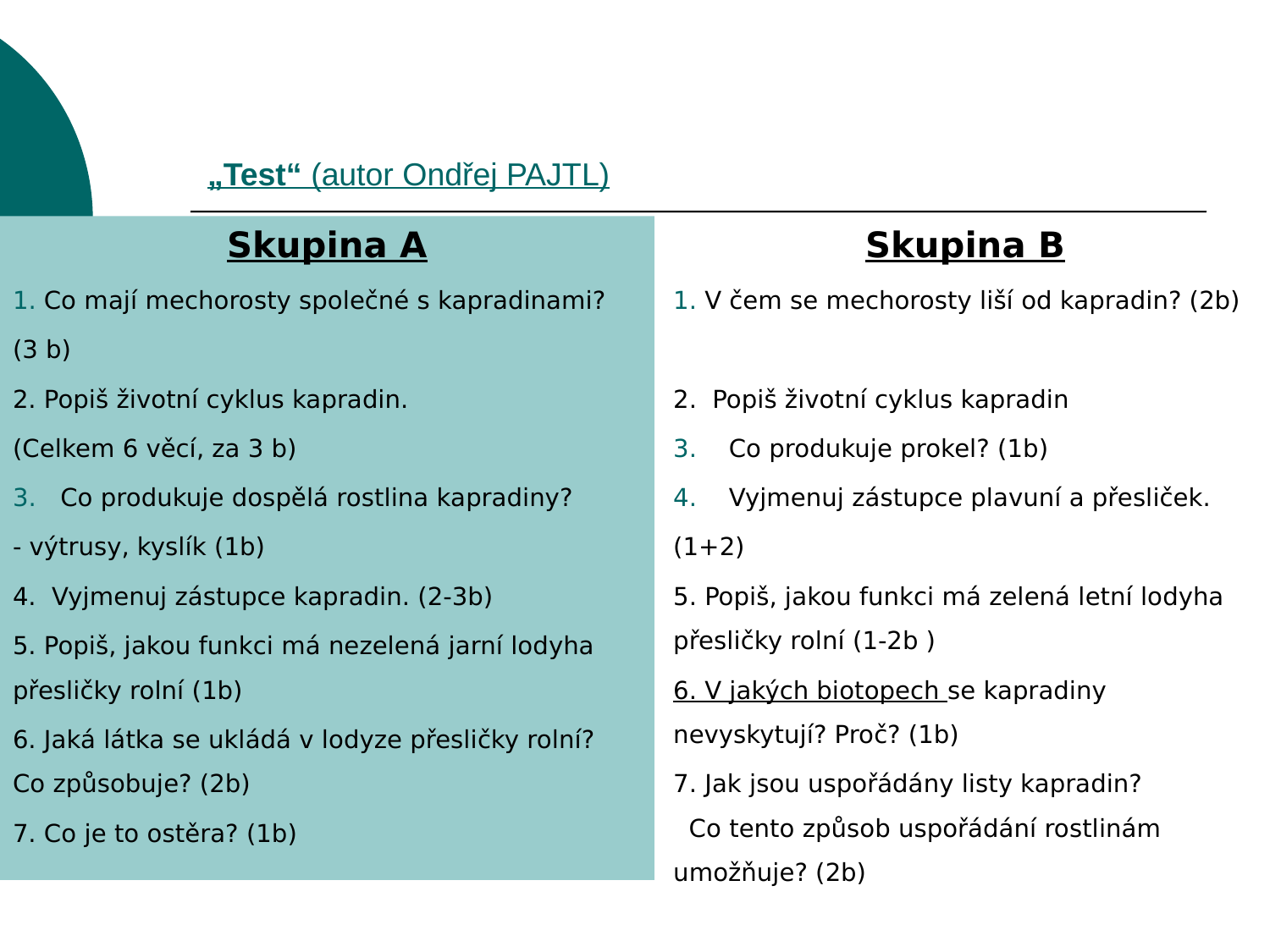

„Test“ (autor Ondřej PAJTL)
Skupina A
 Co mají mechorosty společné s kapradinami?
(3 b)
2. Popiš životní cyklus kapradin.
(Celkem 6 věcí, za 3 b)
Co produkuje dospělá rostlina kapradiny?
- výtrusy, kyslík (1b)
4.  Vyjmenuj zástupce kapradin. (2-3b)
5. Popiš, jakou funkci má nezelená jarní lodyha přesličky rolní (1b)
6. Jaká látka se ukládá v lodyze přesličky rolní?  Co způsobuje? (2b)
7. Co je to ostěra? (1b)
Skupina B
 V čem se mechorosty liší od kapradin? (2b)

2.  Popiš životní cyklus kapradin
 Co produkuje prokel? (1b)
 Vyjmenuj zástupce plavuní a přesliček.
(1+2)
5. Popiš, jakou funkci má zelená letní lodyha přesličky rolní (1-2b )
6. V jakých biotopech se kapradiny nevyskytují? Proč? (1b)
7. Jak jsou uspořádány listy kapradin? 	            Co tento způsob uspořádání rostlinám umožňuje? (2b)